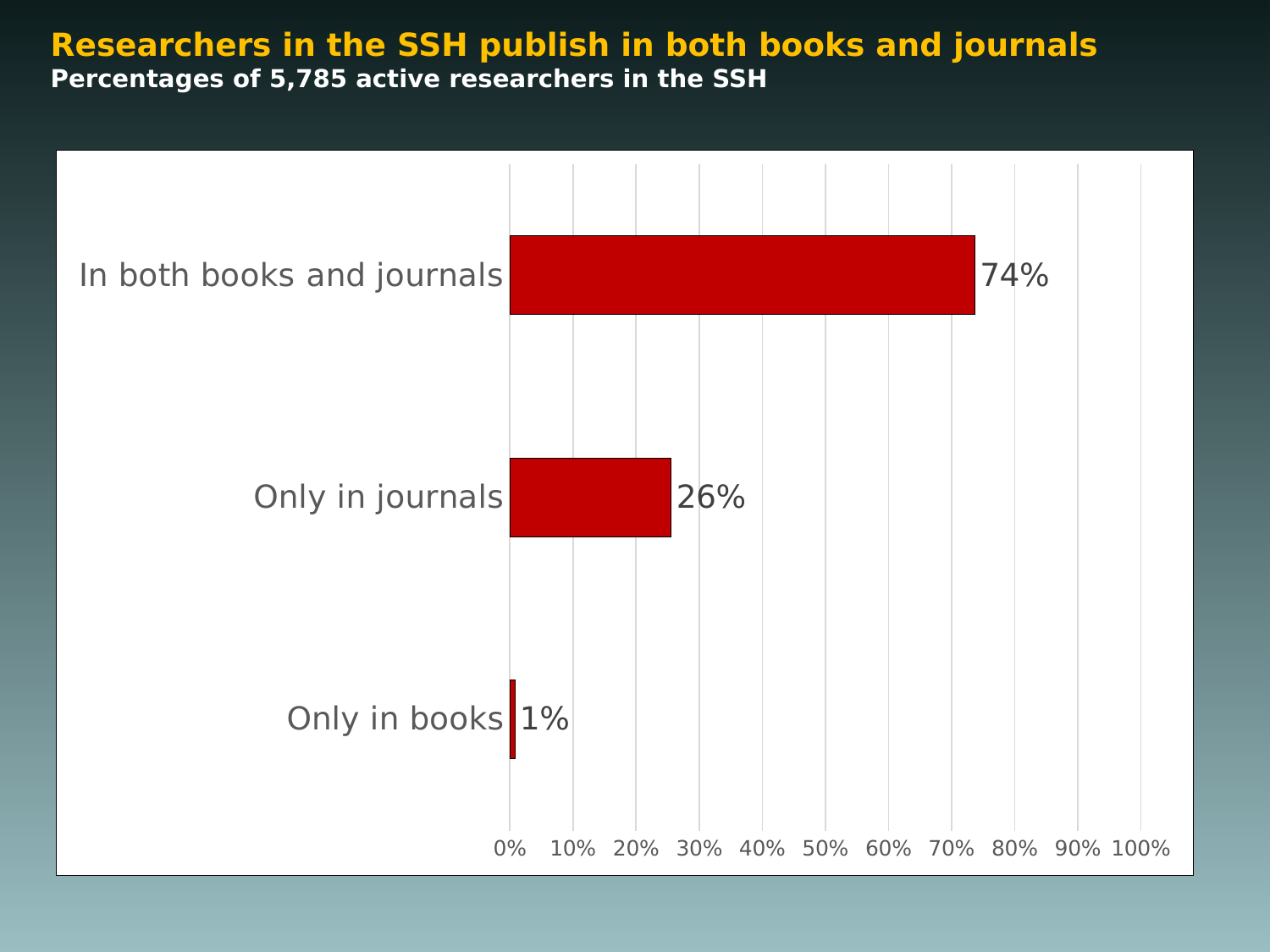

# Researchers in the SSH publish in both books and journals Percentages of 5,785 active researchers in the SSH

### Chart

| Category | Serie 1 |
|---|---|
| Only in books | 0.008 |
| Only in journals | 0.256 |
| In both books and journals | 0.737 |